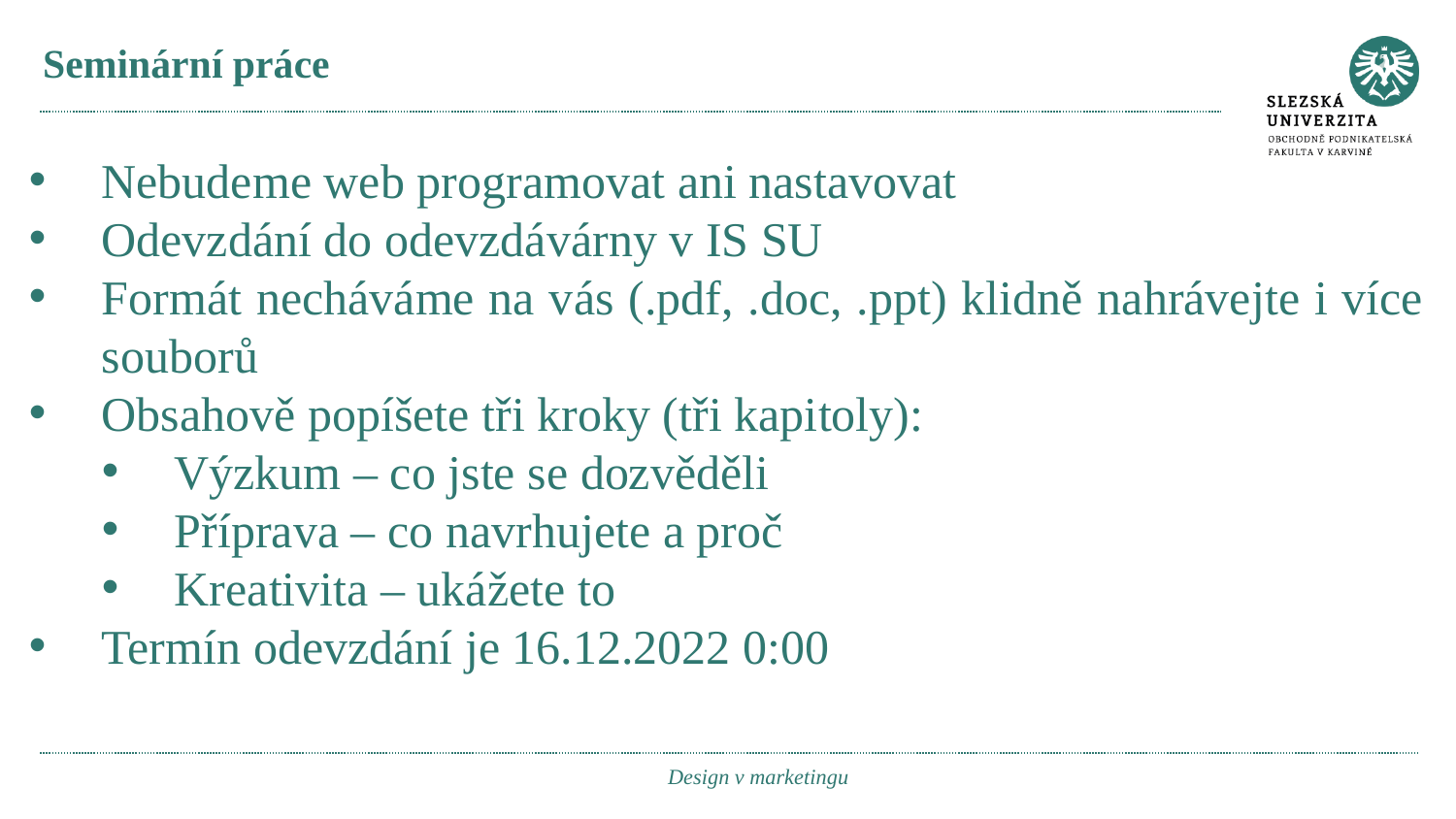

# Seminární práce
Nebudeme web programovat ani nastavovat
Odevzdání do odevzdávárny v IS SU
Formát necháváme na vás (.pdf, .doc, .ppt) klidně nahrávejte i více souborů
Obsahově popíšete tři kroky (tři kapitoly):
Výzkum – co jste se dozvěděli
Příprava – co navrhujete a proč
Kreativita – ukážete to
Termín odevzdání je 16.12.2022 0:00

Design v marketingu